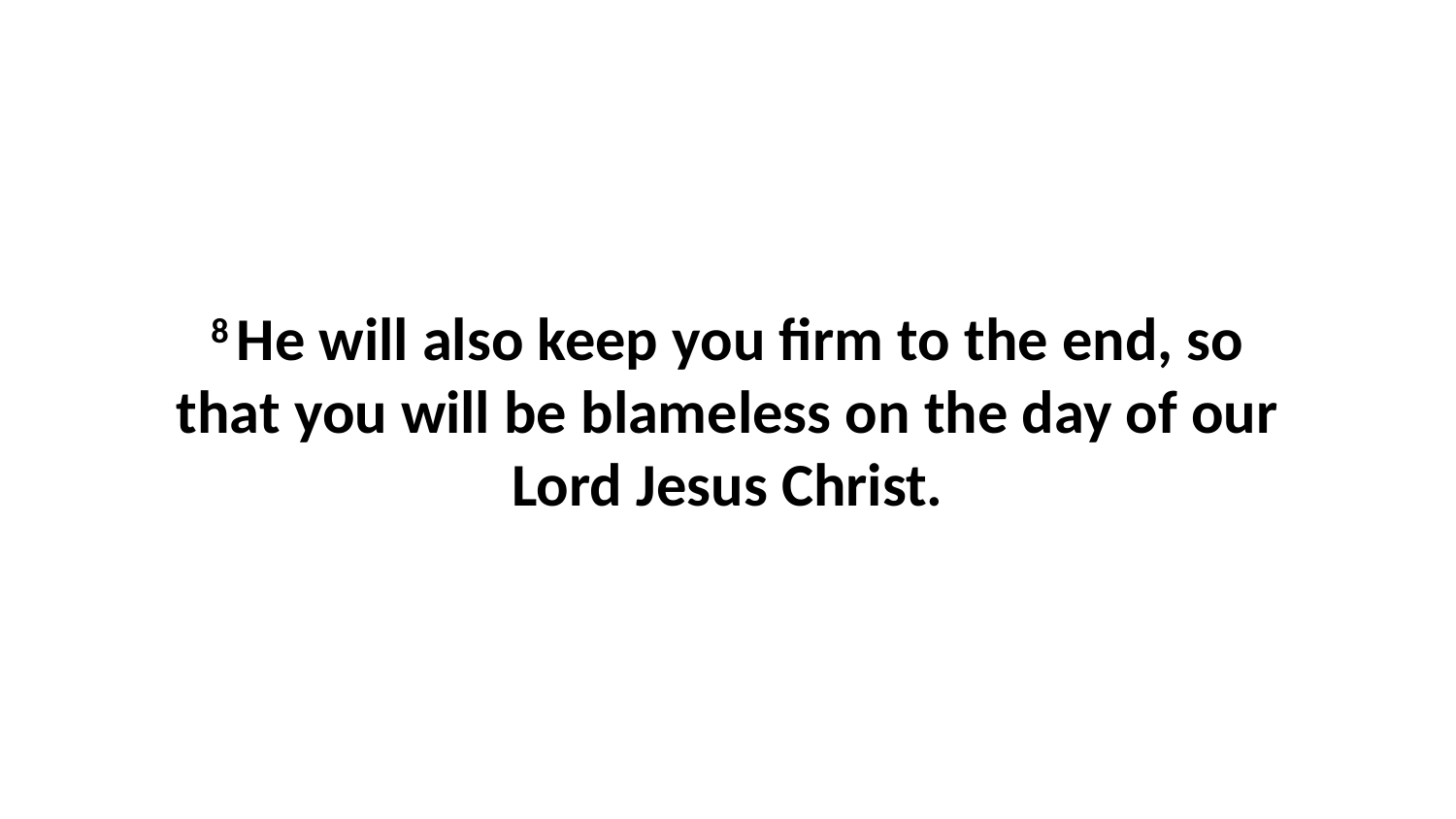

8 He will also keep you firm to the end, so that you will be blameless on the day of our Lord Jesus Christ.